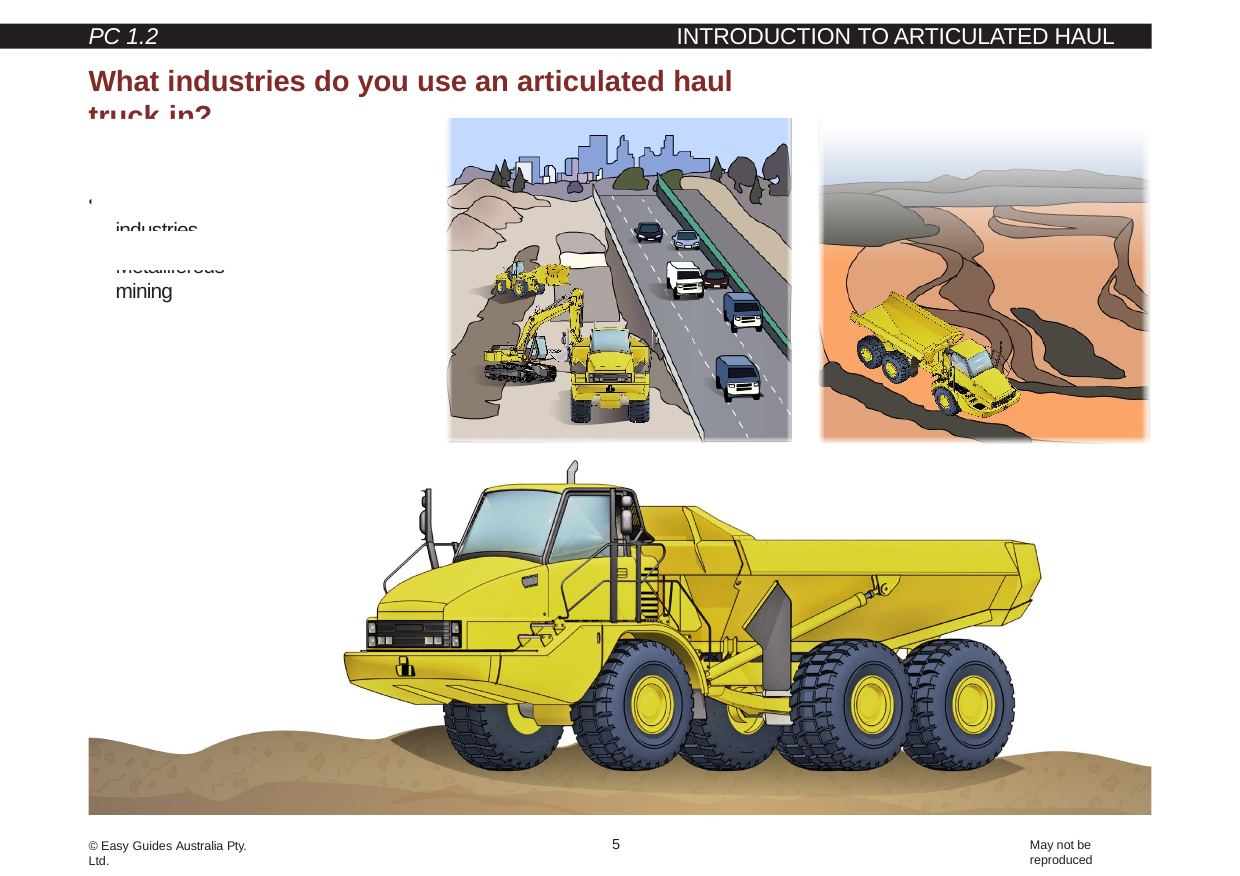

PC 1.2	INTRODUCTION TO ARTICULATED HAUL TRUCK
# What industries do you use an articulated haul truck in?
Civil construction
Coal mining
Extractive industries
Metalliferous mining

5
May not be reproduced
© Easy Guides Australia Pty. Ltd.